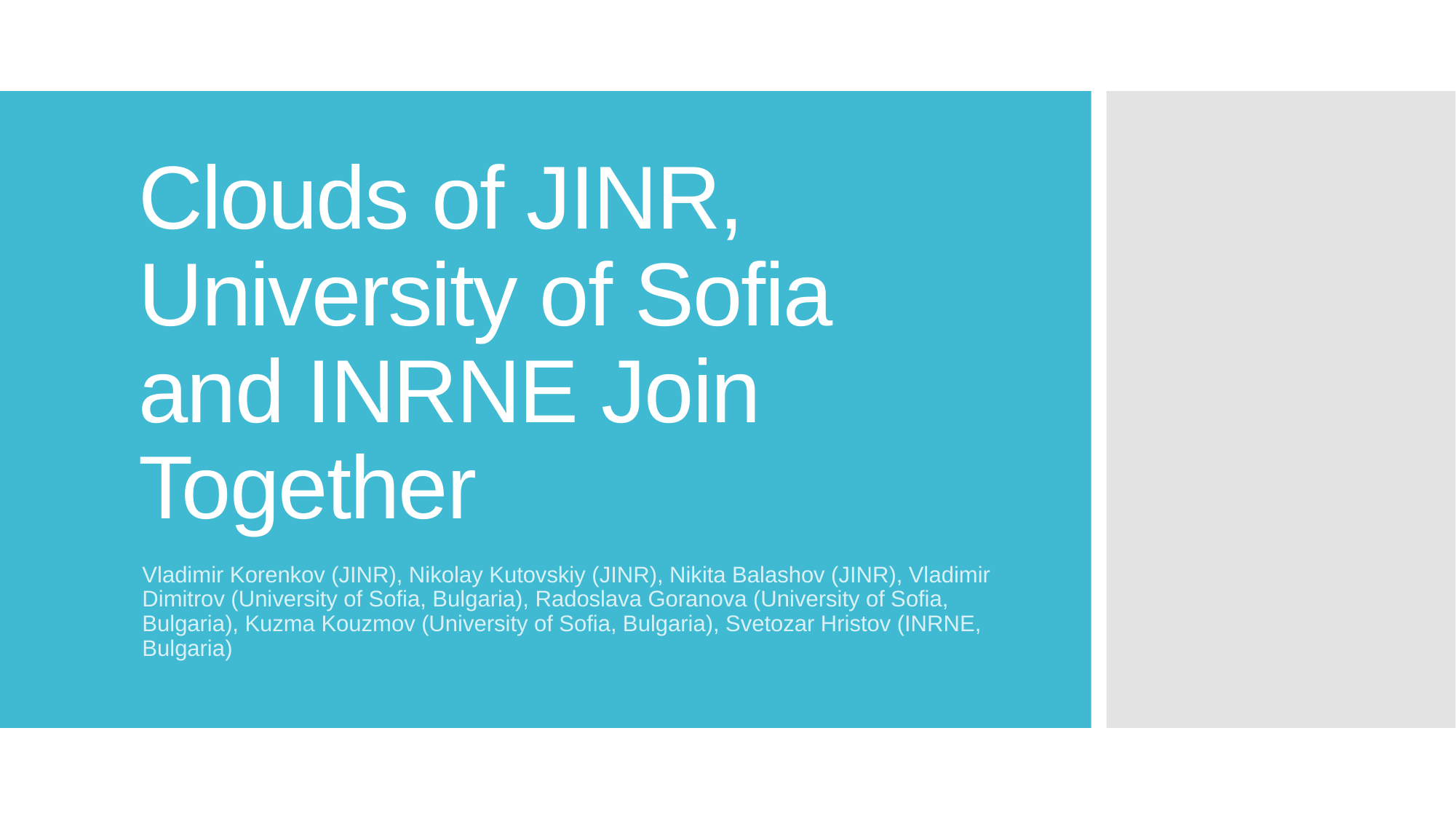

# Clouds of JINR, University of Sofia and INRNE Join Together
Vladimir Korenkov (JINR), Nikolay Kutovskiy (JINR), Nikita Balashov (JINR), Vladimir Dimitrov (University of Sofia, Bulgaria), Radoslava Goranova (University of Sofia, Bulgaria), Kuzma Kouzmov (University of Sofia, Bulgaria), Svetozar Hristov (INRNE, Bulgaria)